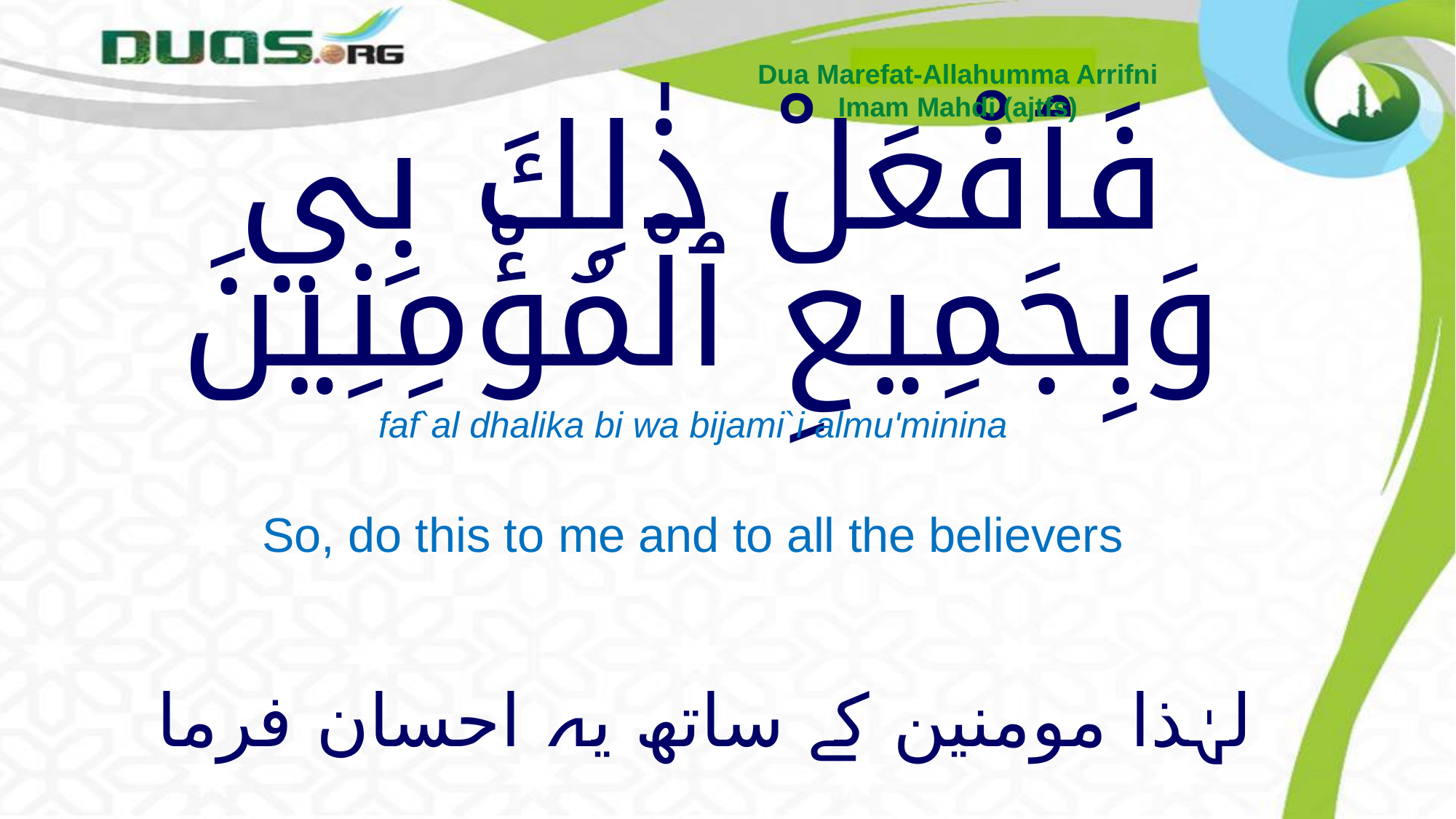

Dua Marefat-Allahumma Arrifni
Imam Mahdi (ajtfs)
# فَٱفْعَلْ ذٰلِكَ بِي وَبِجَمِيعِ ٱلْمُؤْمِنِينَ

faf`al dhalika bi wa bijami`i almu'minina

So, do this to me and to all the believers
لہٰذا مومنین کے ساتھ یہ احسان فرما